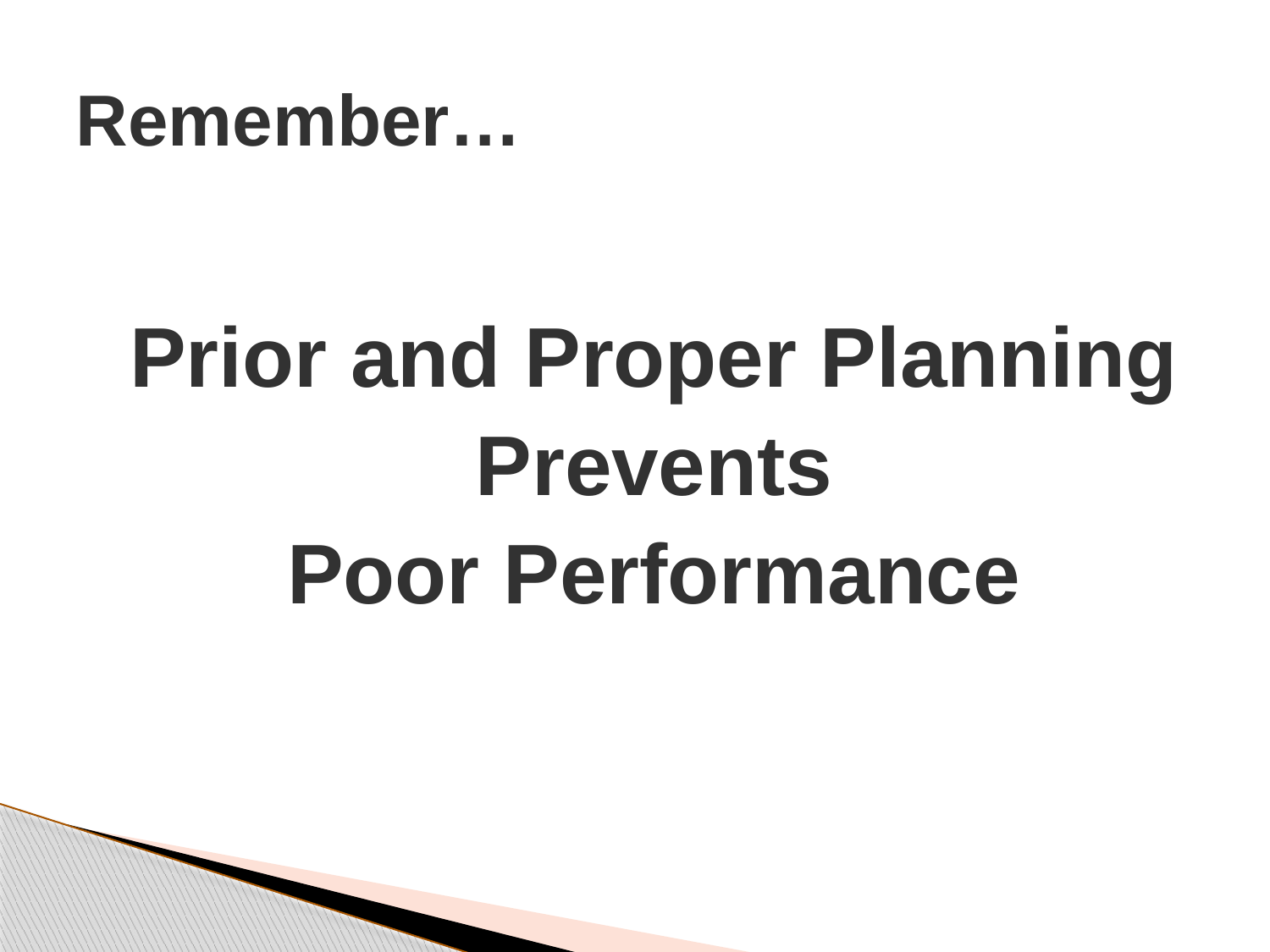

# Remember…
Prior and Proper Planning
Prevents
Poor Performance